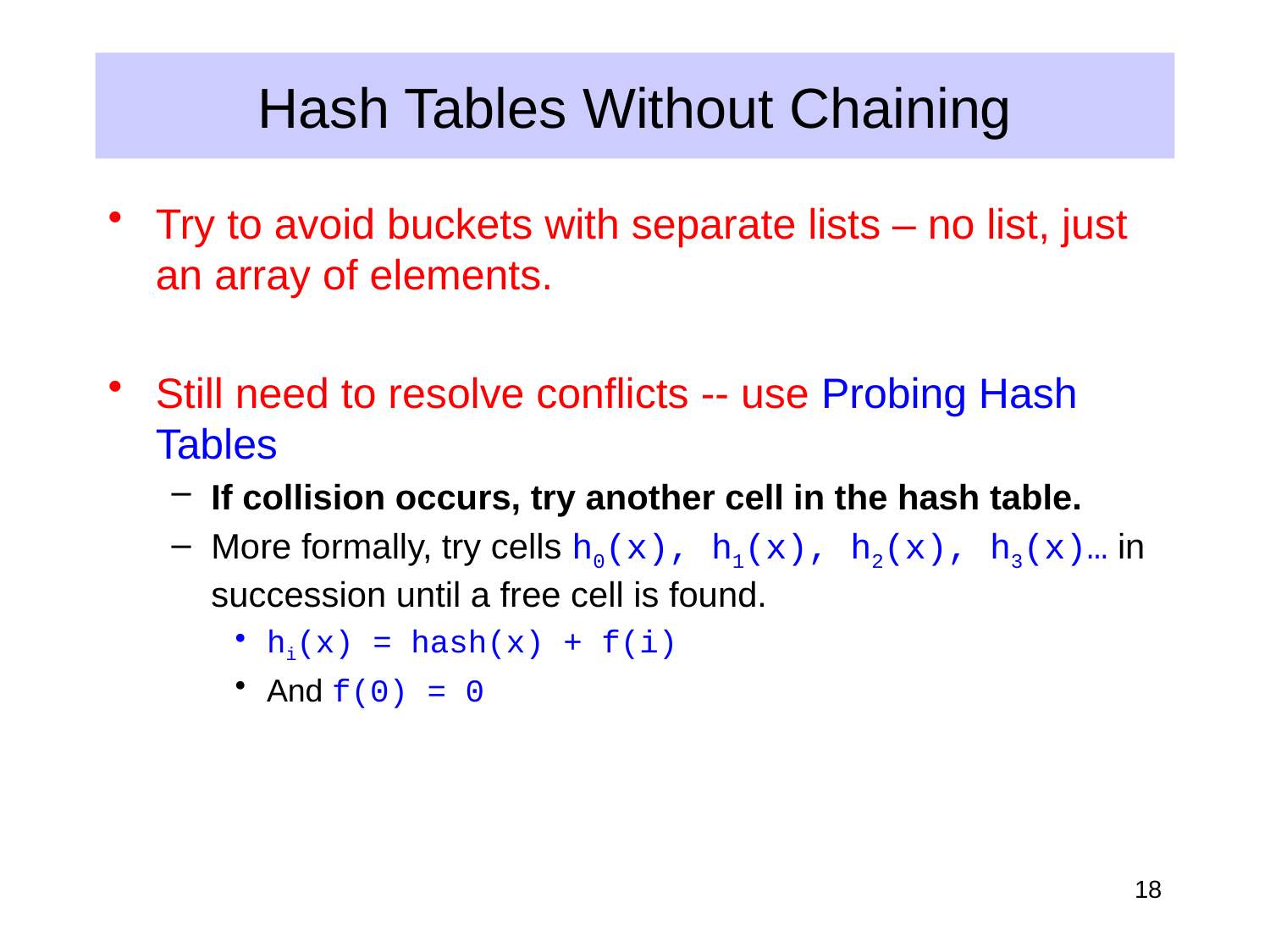

# Hash Tables Without Chaining
Try to avoid buckets with separate lists – no list, just an array of elements.

Still need to resolve conflicts -- use Probing Hash Tables
If collision occurs, try another cell in the hash table.
More formally, try cells h0(x), h1(x), h2(x), h3(x)… in succession until a free cell is found.
hi(x) = hash(x) + f(i)
And f(0) = 0
18